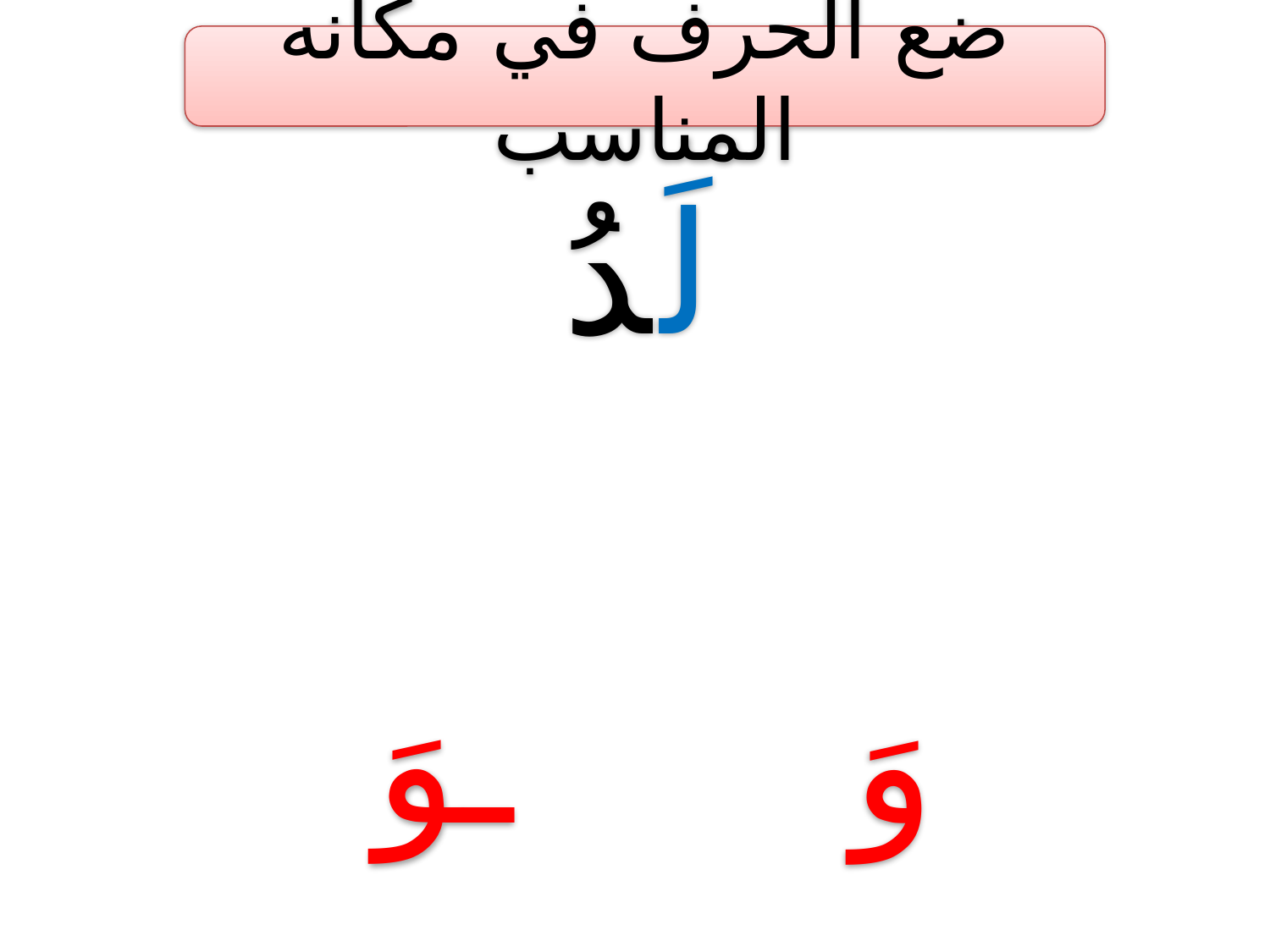

ضع الحرف في مكانه المناسب
لَدُ
ـوَ
وَ